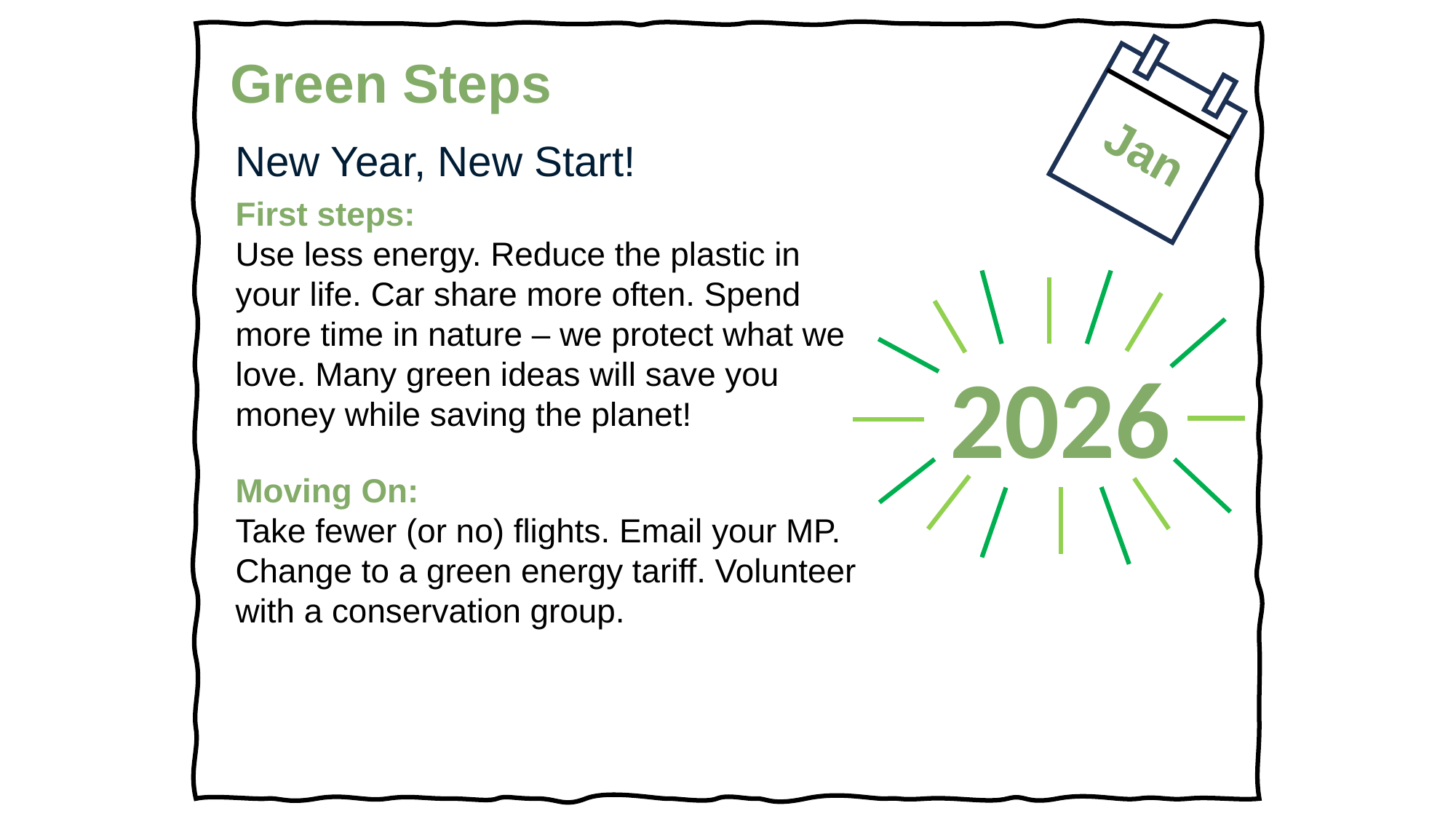

Green Steps

Jan

New Year, New Start!
First steps:
Use less energy. Reduce the plastic in your life. Car share more often. Spend more time in nature – we protect what we love. Many green ideas will save you money while saving the planet!

Moving On:
Take fewer (or no) flights. Email your MP. Change to a green energy tariff. Volunteer with a conservation group.
2026